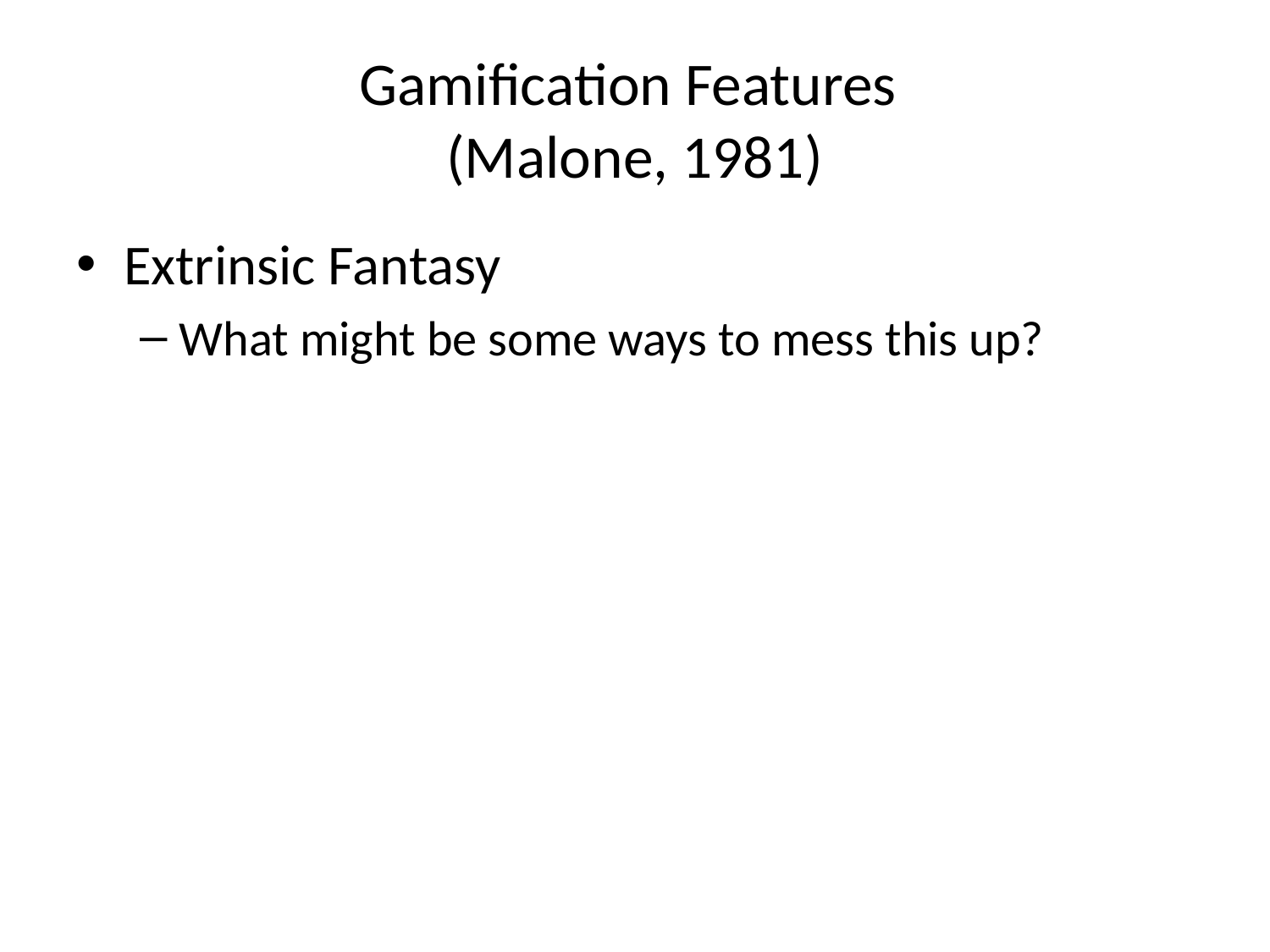

# Gamification Features (Malone, 1981)
Extrinsic Fantasy
What might be some ways to mess this up?